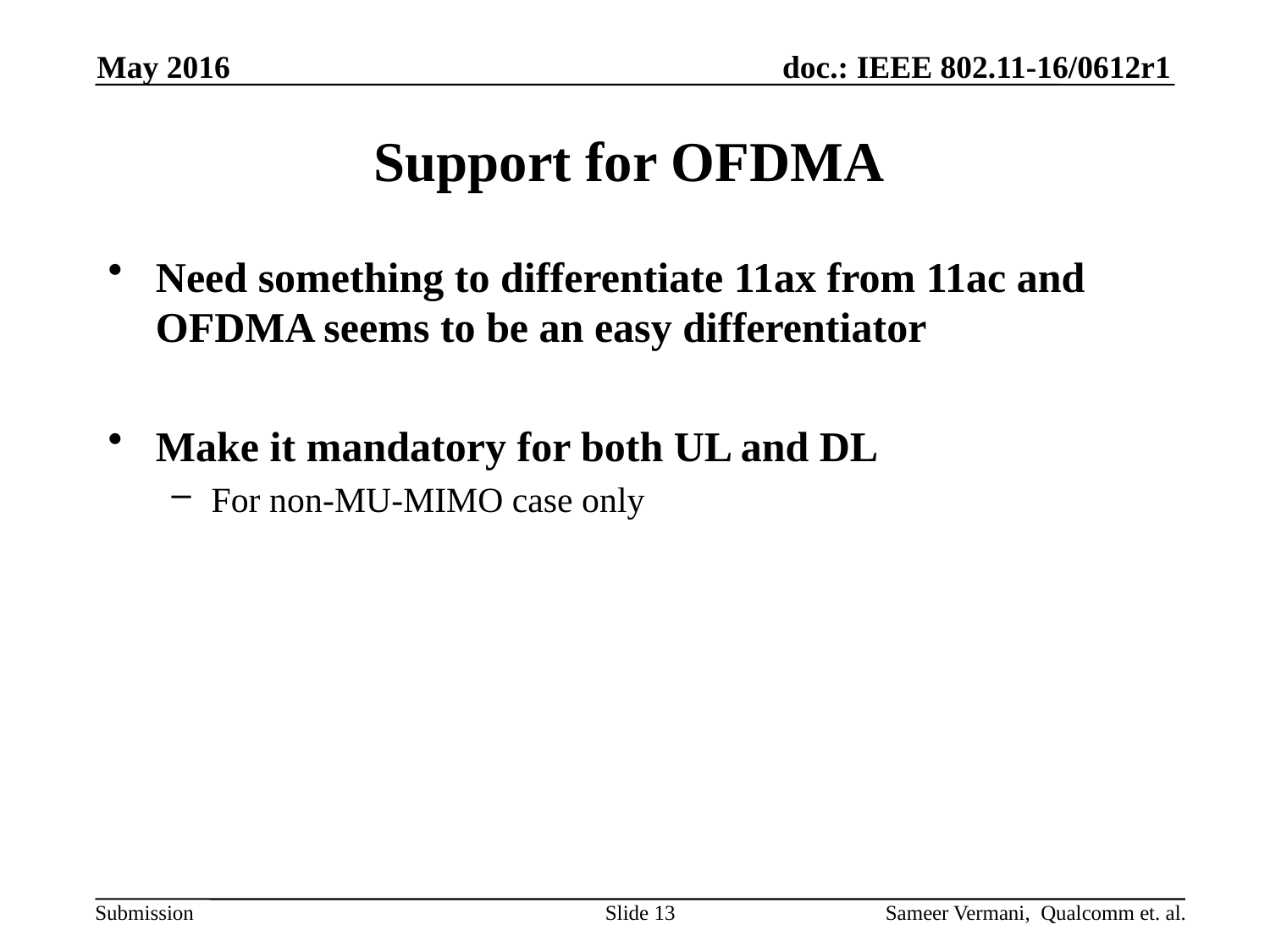

May 2016
# Support for OFDMA
Need something to differentiate 11ax from 11ac and OFDMA seems to be an easy differentiator

Make it mandatory for both UL and DL
For non-MU-MIMO case only

Slide 13
Sameer Vermani,  Qualcomm et. al.